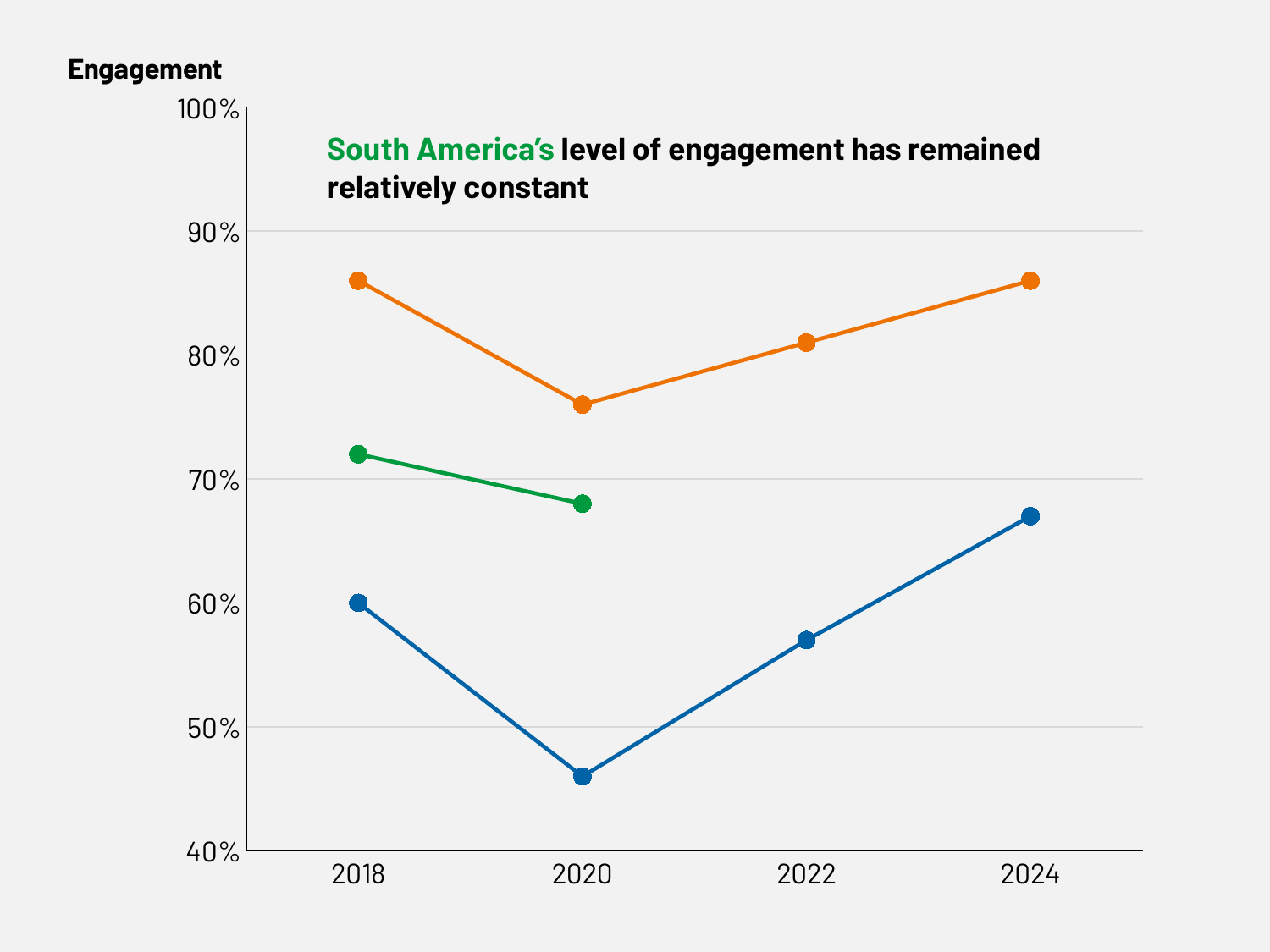

### Chart

| Category | Asia | South America | Europe |
|---|---|---|---|
| 2018 | 0.86 | 0.72 | 0.6 |
| 2020 | 0.76 | 0.68 | 0.46 |
| 2022 | 0.81 | None | 0.57 |
| 2024 | 0.86 | None | 0.67 |
South America’s level of engagement has remained relatively constant